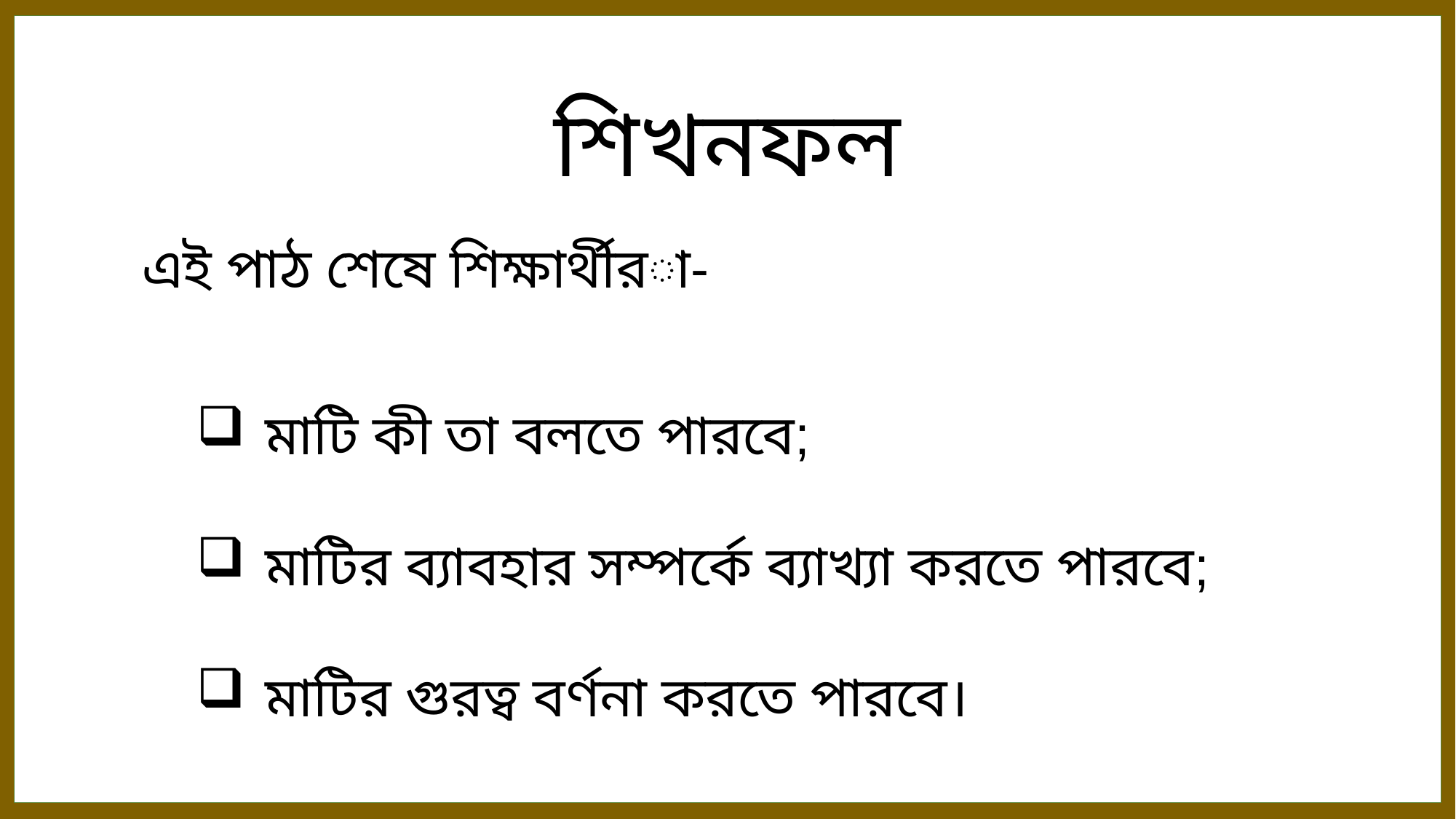

শিখনফল
এই পাঠ শেষে শিক্ষার্থীরা-
মাটি কী তা বলতে পারবে;
মাটির ব্যাবহার সম্পর্কে ব্যাখ্যা করতে পারবে;
মাটির গুরত্ব বর্ণনা করতে পারবে।